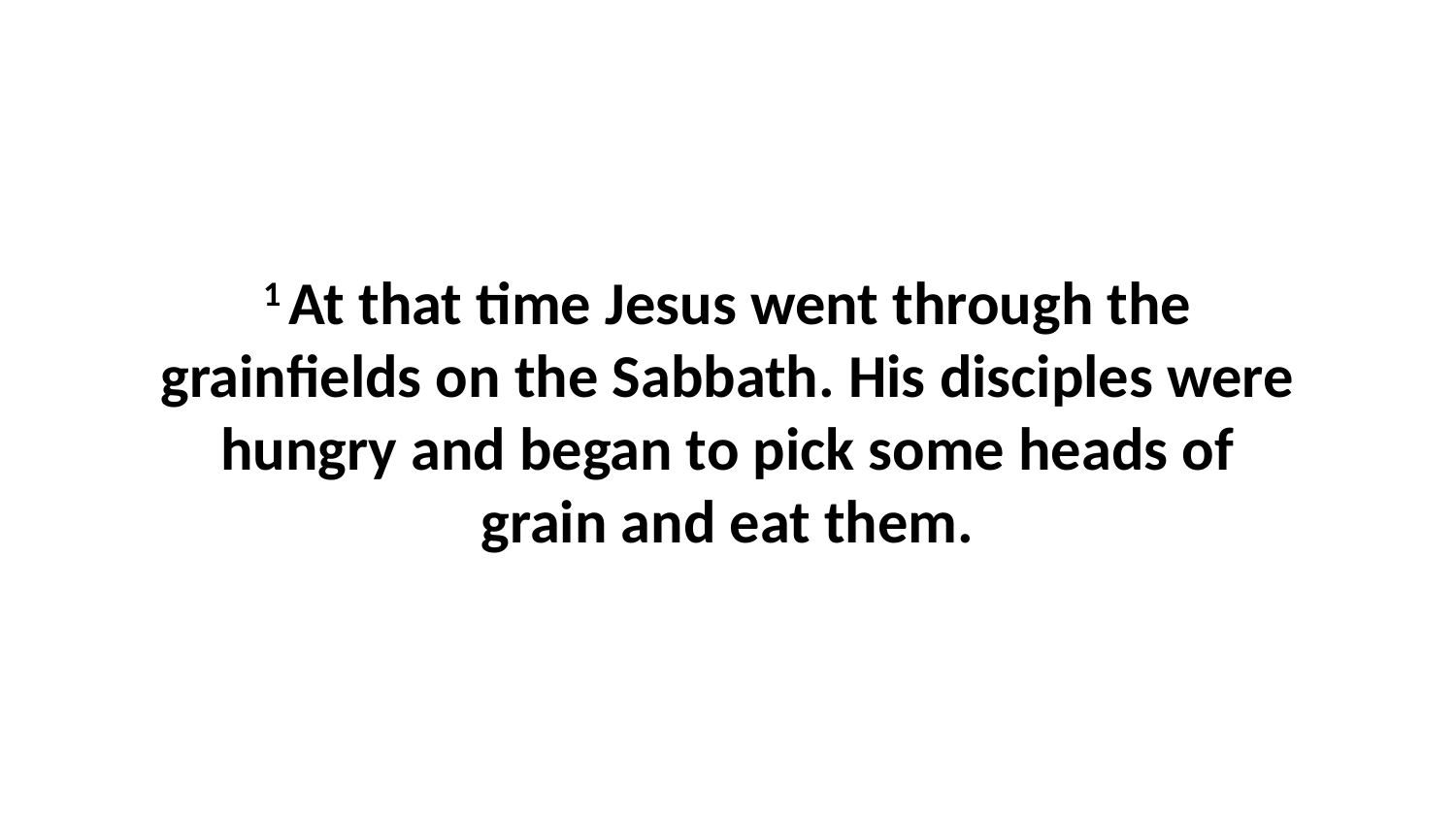

1 At that time Jesus went through the grainfields on the Sabbath. His disciples were hungry and began to pick some heads of grain and eat them.